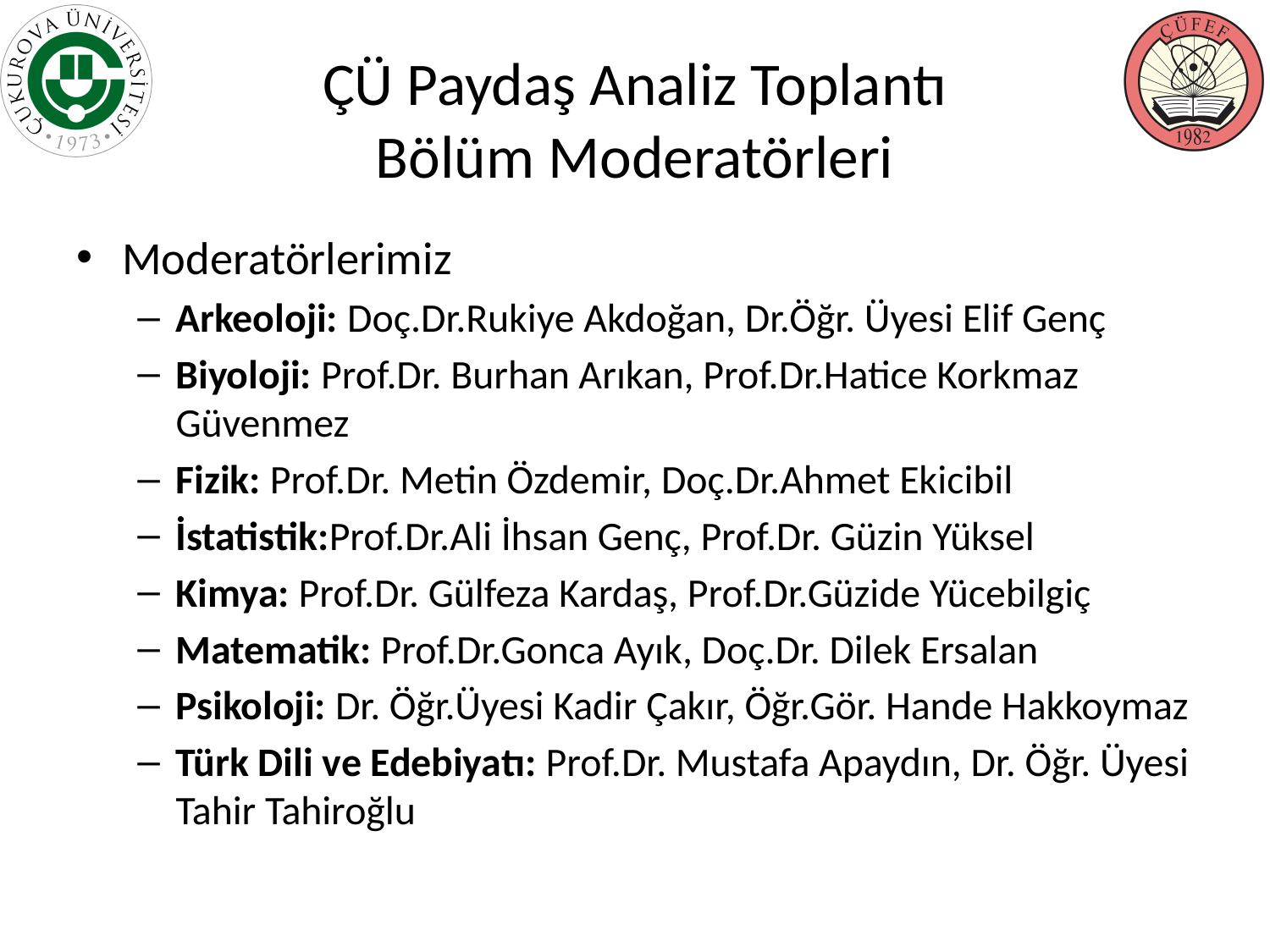

# ÇÜ Paydaş Analiz Toplantı Bölüm Moderatörleri
Moderatörlerimiz
Arkeoloji: Doç.Dr.Rukiye Akdoğan, Dr.Öğr. Üyesi Elif Genç
Biyoloji: Prof.Dr. Burhan Arıkan, Prof.Dr.Hatice Korkmaz Güvenmez
Fizik: Prof.Dr. Metin Özdemir, Doç.Dr.Ahmet Ekicibil
İstatistik:Prof.Dr.Ali İhsan Genç, Prof.Dr. Güzin Yüksel
Kimya: Prof.Dr. Gülfeza Kardaş, Prof.Dr.Güzide Yücebilgiç
Matematik: Prof.Dr.Gonca Ayık, Doç.Dr. Dilek Ersalan
Psikoloji: Dr. Öğr.Üyesi Kadir Çakır, Öğr.Gör. Hande Hakkoymaz
Türk Dili ve Edebiyatı: Prof.Dr. Mustafa Apaydın, Dr. Öğr. Üyesi Tahir Tahiroğlu